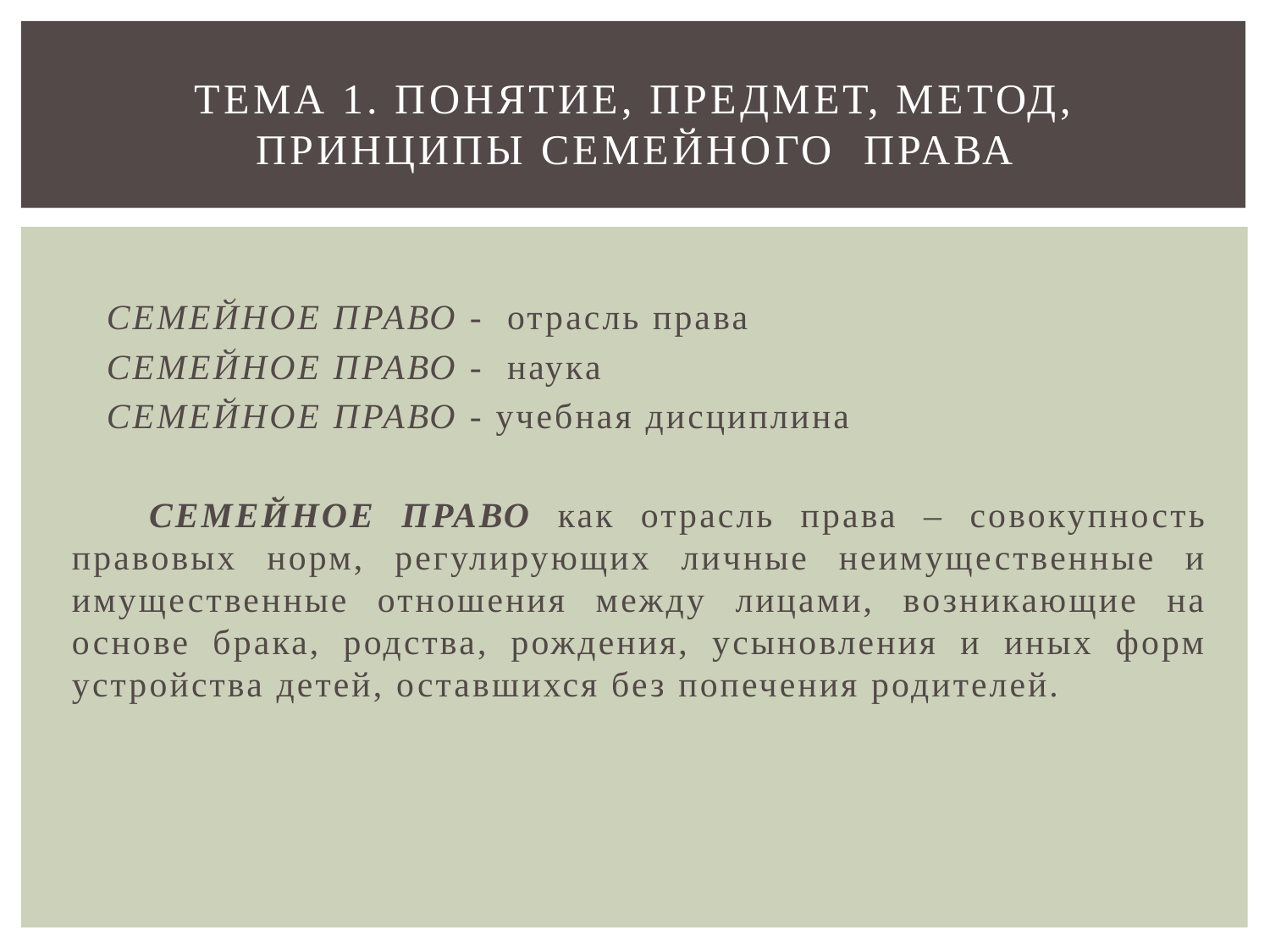

# Тема 1. Понятие, предмет, метод, ПРИНЦИПЫ семейного  права

   СЕМЕЙНОЕ ПРАВО -  отрасль права
   СЕМЕЙНОЕ ПРАВО -  наука
   СЕМЕЙНОЕ ПРАВО - учебная дисциплина

   СЕМЕЙНОЕ ПРАВО как отрасль права – совокупность правовых норм, регулирующих личные неимущественные и имущественные отношения между лицами, возникающие на основе брака, родства, рождения, усыновления и иных форм устройства детей, оставшихся без попечения родителей.